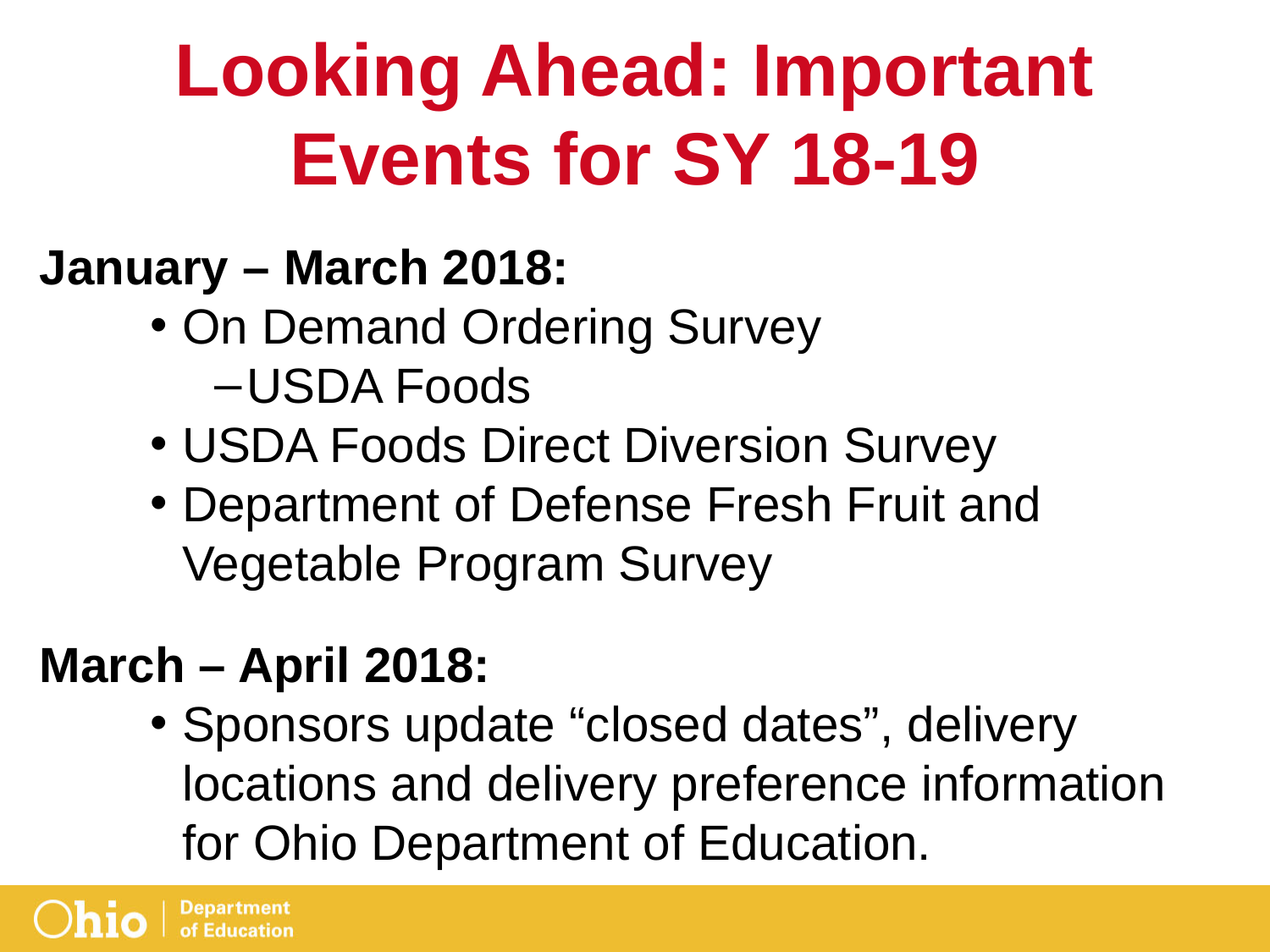

# Looking Ahead: Important Events for SY 18-19
January – March 2018:
On Demand Ordering Survey
USDA Foods
USDA Foods Direct Diversion Survey
Department of Defense Fresh Fruit and Vegetable Program Survey

March – April 2018:
Sponsors update “closed dates”, delivery locations and delivery preference information for Ohio Department of Education.